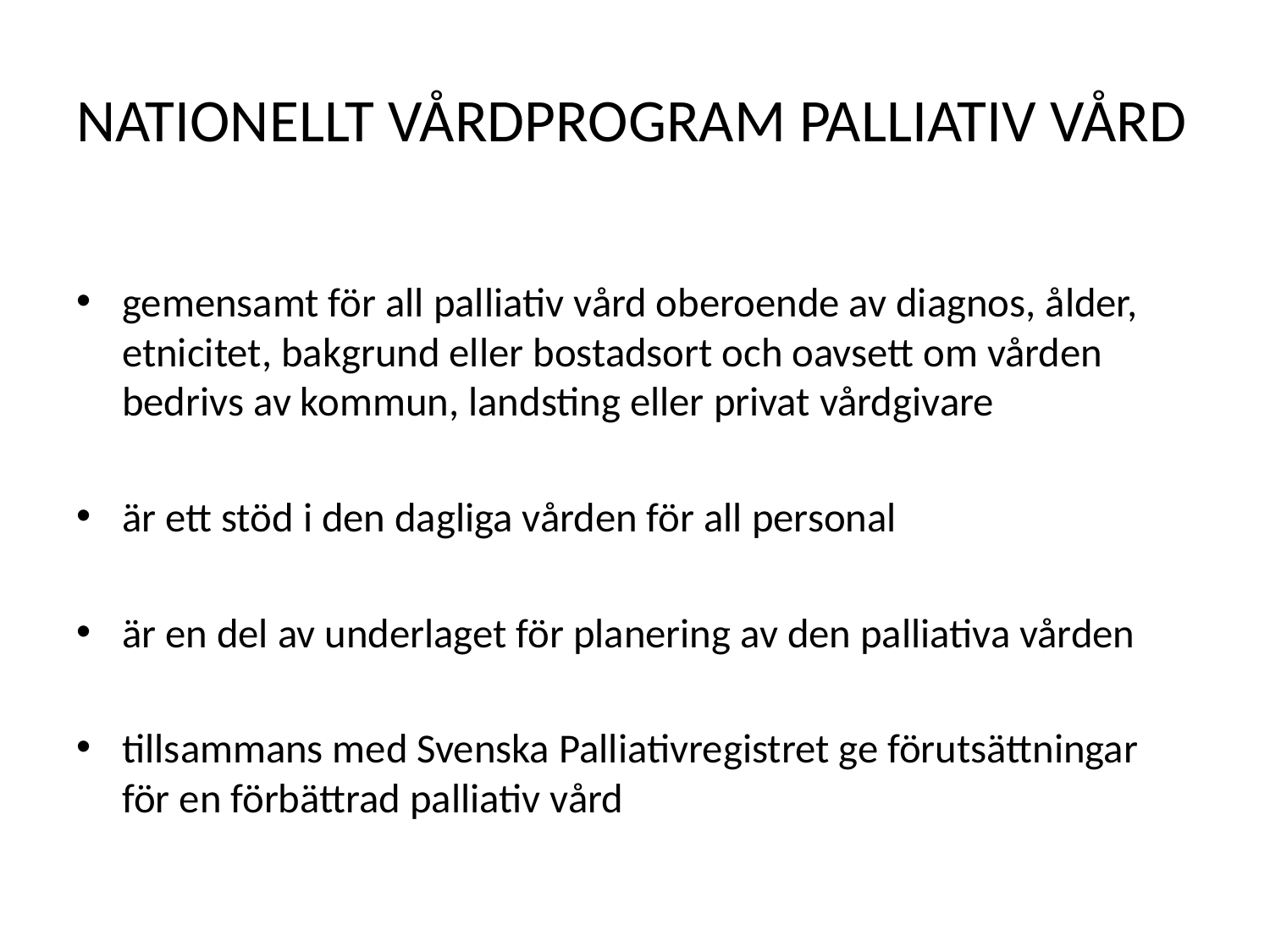

# NATIONELLT VÅRDPROGRAM PALLIATIV VÅRD

gemensamt för all palliativ vård oberoende av diagnos, ålder, etnicitet, bakgrund eller bostadsort och oavsett om vården bedrivs av kommun, landsting eller privat vårdgivare

är ett stöd i den dagliga vården för all personal

är en del av underlaget för planering av den palliativa vården

tillsammans med Svenska Palliativregistret ge förutsättningar för en förbättrad palliativ vård